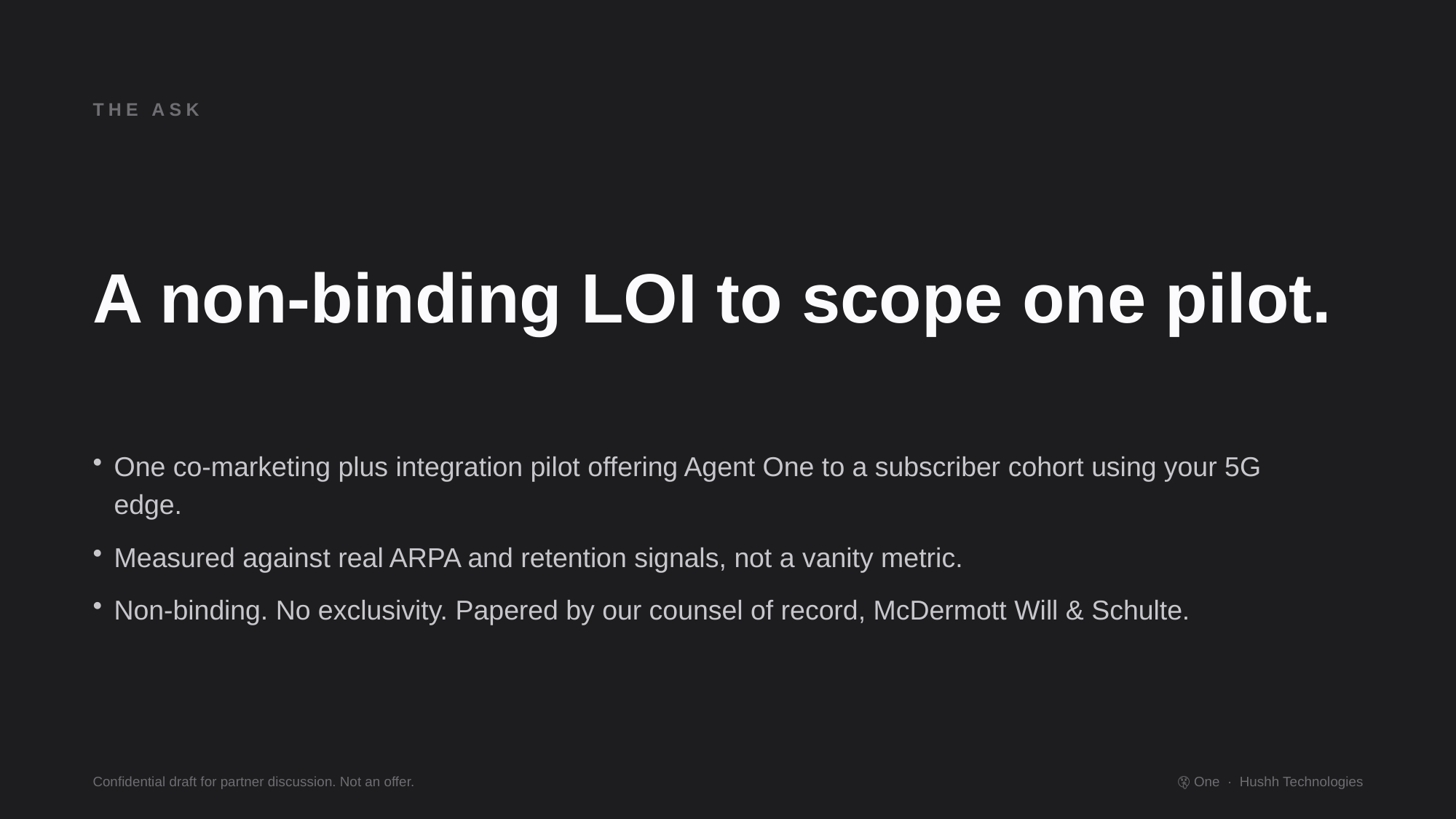

THE ASK
A non-binding LOI to scope one pilot.
One co-marketing plus integration pilot offering Agent One to a subscriber cohort using your 5G edge.
Measured against real ARPA and retention signals, not a vanity metric.
Non-binding. No exclusivity. Papered by our counsel of record, McDermott Will & Schulte.
Confidential draft for partner discussion. Not an offer.
🤫 One  ·  Hushh Technologies